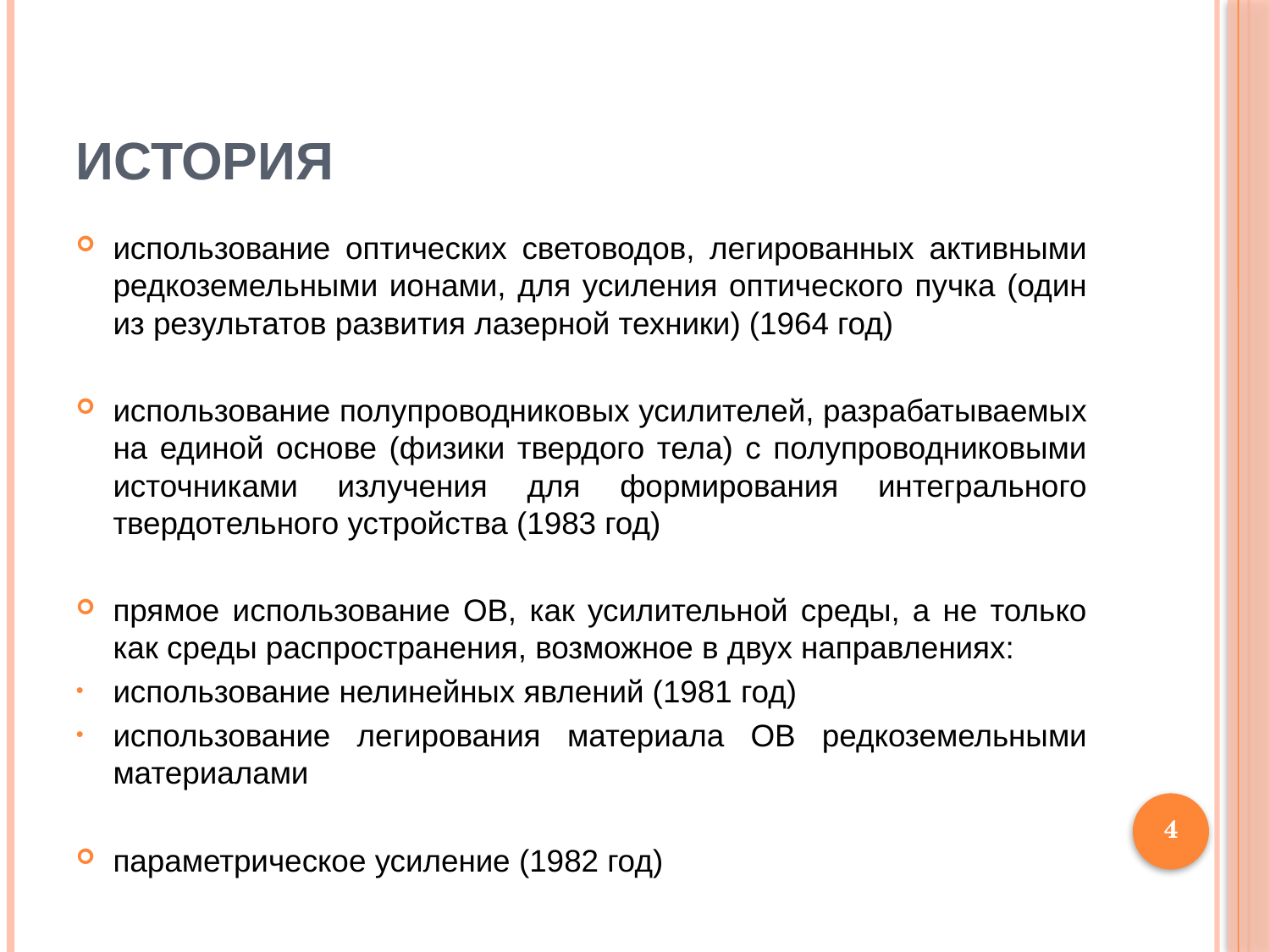

# История
использование оптических световодов, легированных активными редкоземельными ионами, для усиления оптического пучка (один из результатов развития лазерной техники) (1964 год)

использование полупроводниковых усилителей, разрабатываемых на единой основе (физики твердого тела) с полупроводниковыми источниками излучения для формирования интегрального твердотельного устройства (1983 год)

прямое использование OВ, как усилительной среды, а не только как среды распространения, возможное в двух направлениях:
использование нелинейных явлений (1981 год)
использование легирования материала ОВ редкоземельными материалами

параметрическое усиление (1982 год)

4